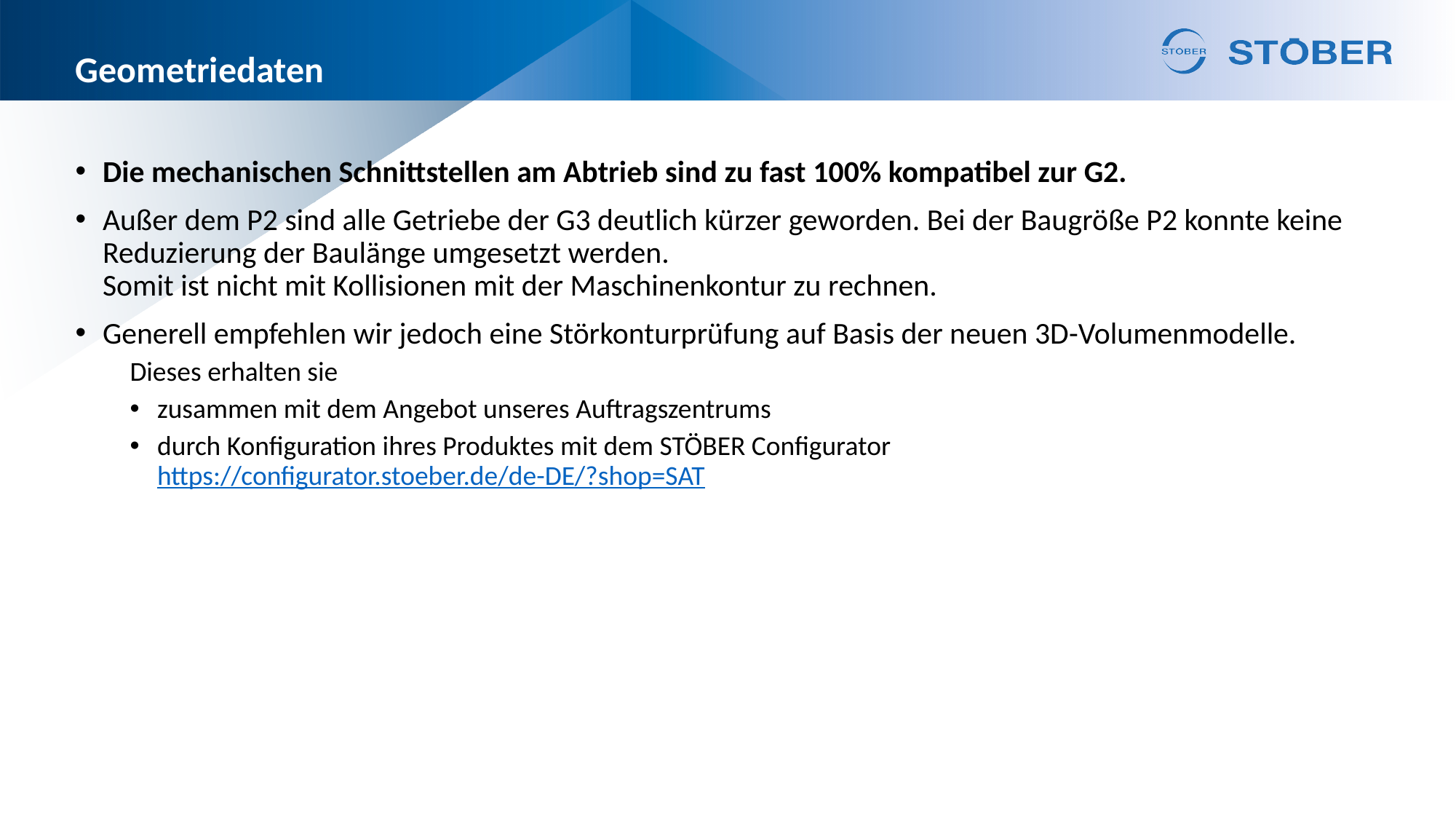

# Geometriedaten
Die mechanischen Schnittstellen am Abtrieb sind zu fast 100% kompatibel zur G2.
Außer dem P2 sind alle Getriebe der G3 deutlich kürzer geworden. Bei der Baugröße P2 konnte keine Reduzierung der Baulänge umgesetzt werden.
Somit ist nicht mit Kollisionen mit der Maschinenkontur zu rechnen.
Generell empfehlen wir jedoch eine Störkonturprüfung auf Basis der neuen 3D-Volumenmodelle.
Dieses erhalten sie
zusammen mit dem Angebot unseres Auftragszentrums
durch Konfiguration ihres Produktes mit dem STÖBER Configurator
https://configurator.stoeber.de/de-DE/?shop=SAT